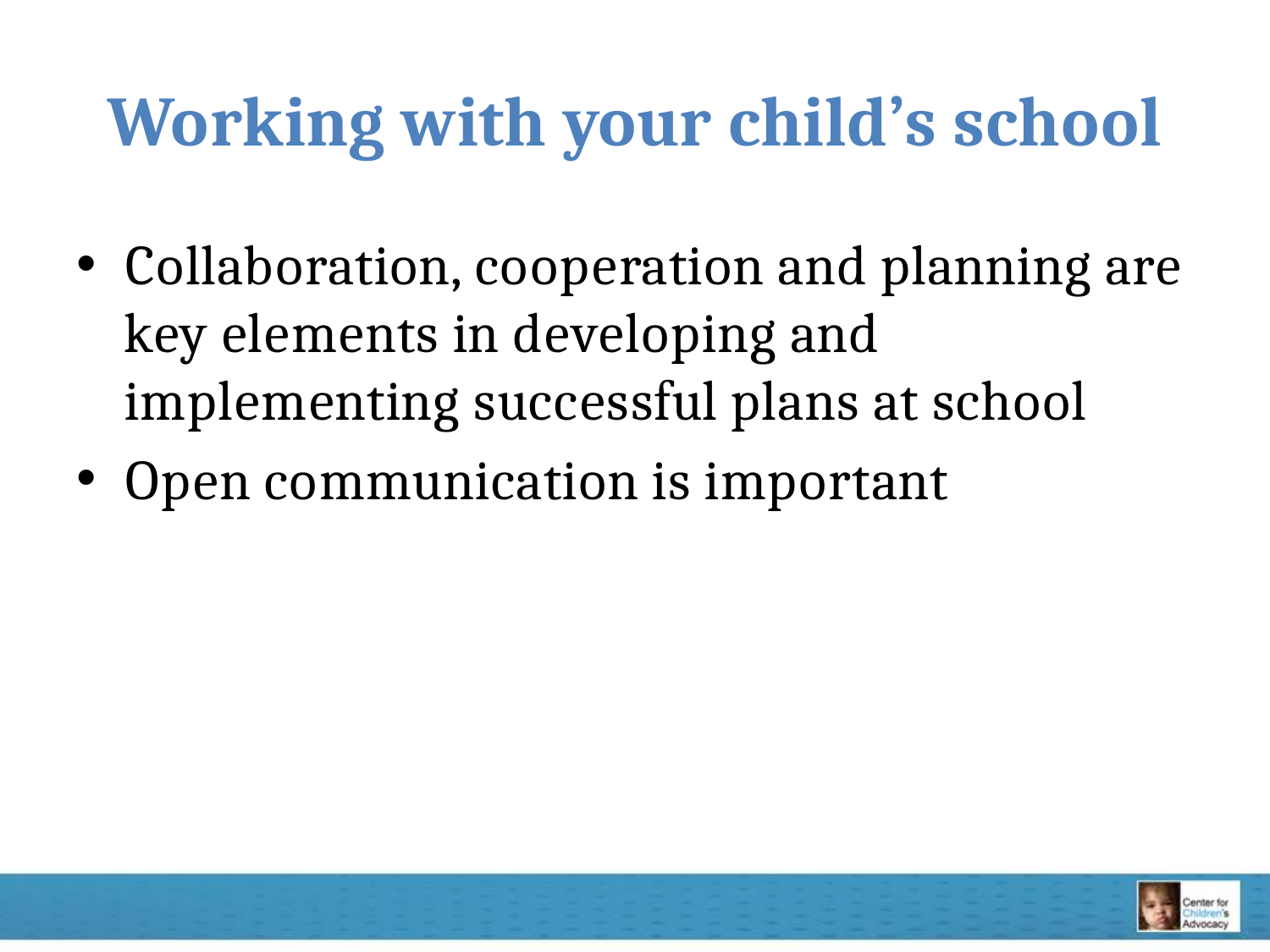

# Working with your child’s school
Collaboration, cooperation and planning are key elements in developing and implementing successful plans at school
Open communication is important